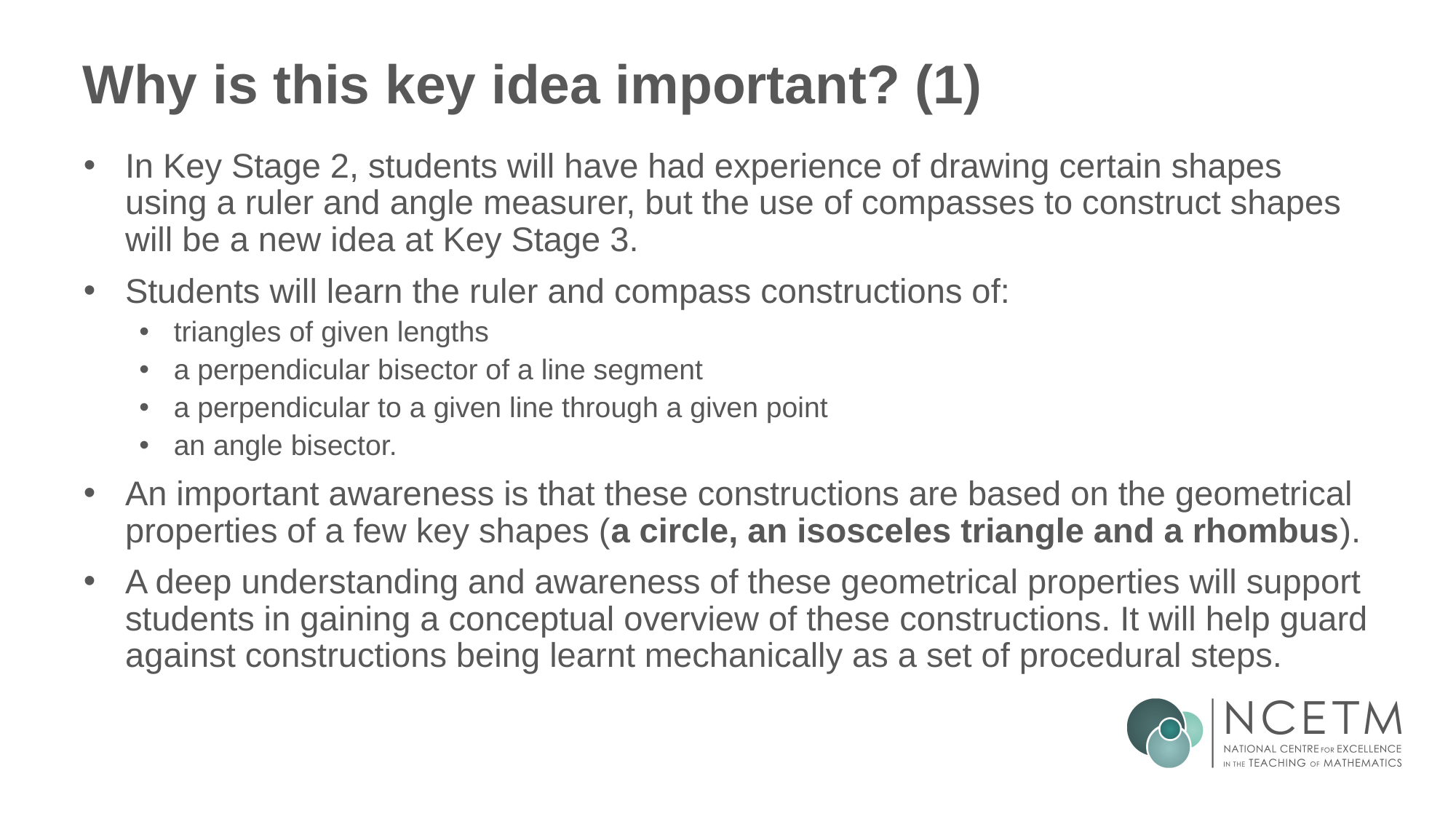

# Why is this key idea important? (1)
In Key Stage 2, students will have had experience of drawing certain shapes using a ruler and angle measurer, but the use of compasses to construct shapes will be a new idea at Key Stage 3.
Students will learn the ruler and compass constructions of:
triangles of given lengths
a perpendicular bisector of a line segment
a perpendicular to a given line through a given point
an angle bisector.
An important awareness is that these constructions are based on the geometrical properties of a few key shapes (a circle, an isosceles triangle and a rhombus).
A deep understanding and awareness of these geometrical properties will support students in gaining a conceptual overview of these constructions. It will help guard against constructions being learnt mechanically as a set of procedural steps.